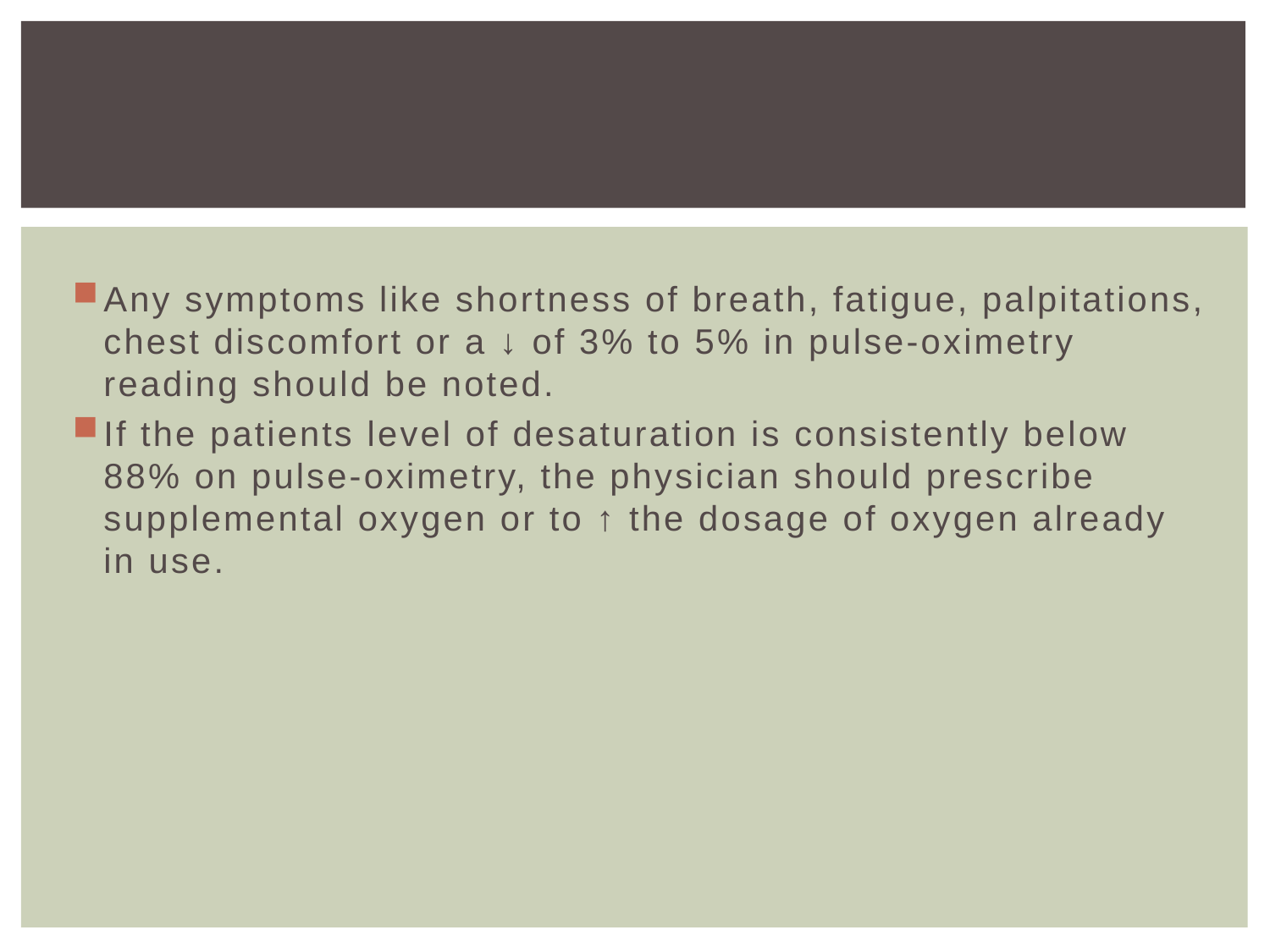

Any symptoms like shortness of breath, fatigue, palpitations, chest discomfort or a ↓ of 3% to 5% in pulse-oximetry reading should be noted.
If the patients level of desaturation is consistently below 88% on pulse-oximetry, the physician should prescribe supplemental oxygen or to ↑ the dosage of oxygen already in use.